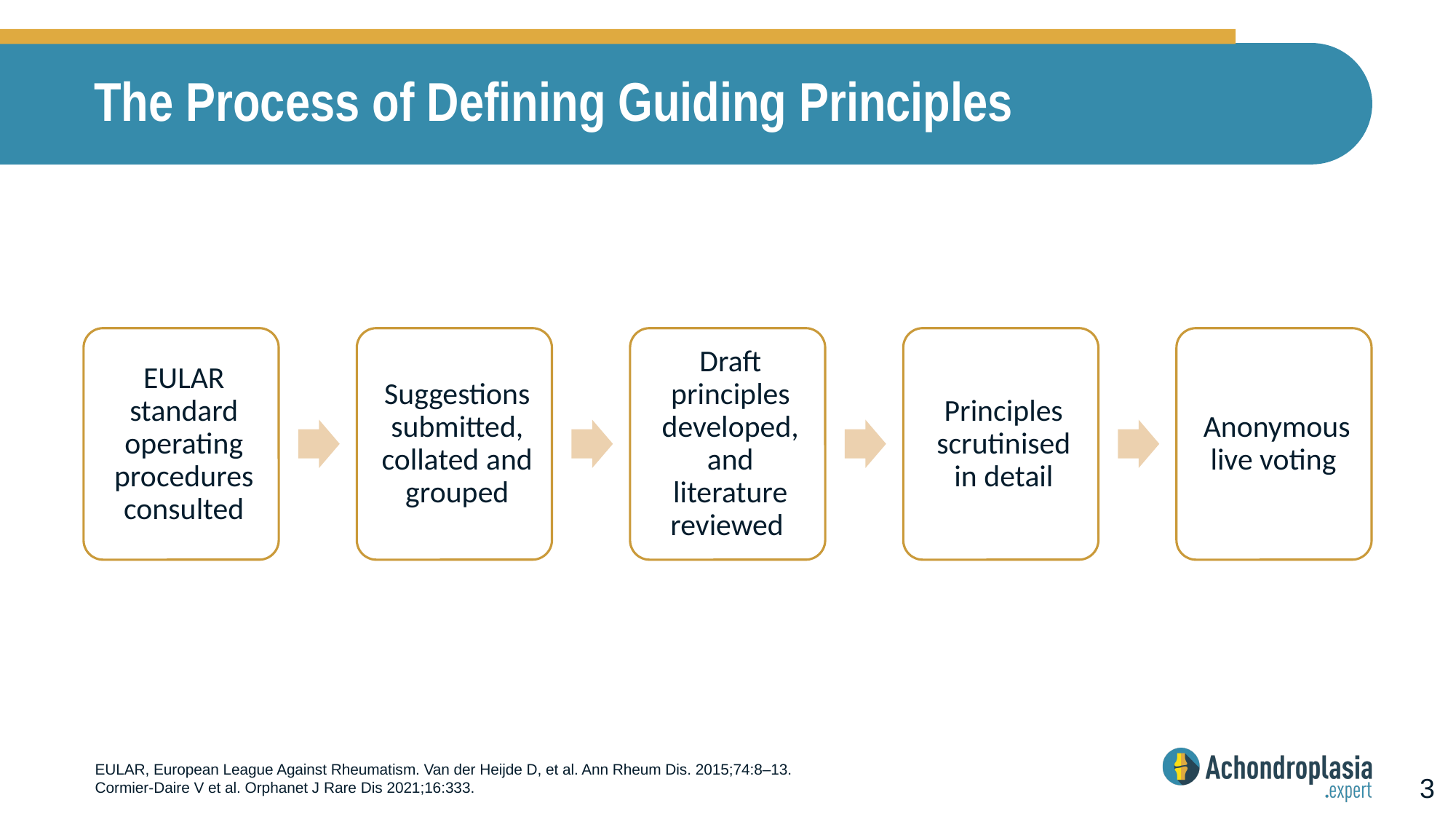

# The Process of Defining Guiding Principles
EULAR standard operating procedures consulted

Suggestions submitted, collated and grouped

Draft principles developed, and literature reviewed

Principles scrutinised in detail

Anonymous live voting
EULAR, European League Against Rheumatism. Van der Heijde D, et al. Ann Rheum Dis. 2015;74:8–13.
Cormier-Daire V et al. Orphanet J Rare Dis 2021;16:333.
3